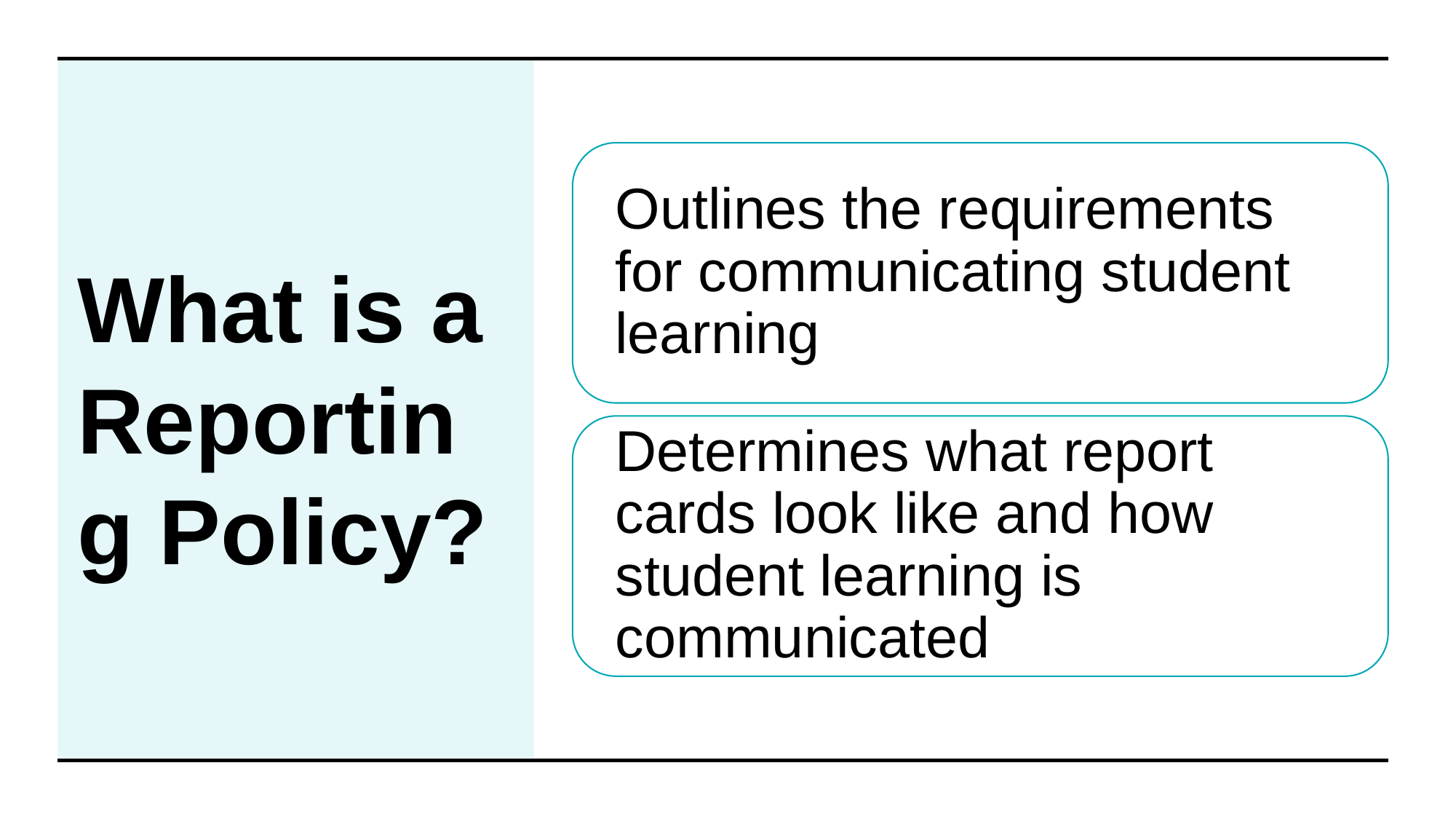

Outlines the requirements for communicating student learning
Determines what report cards look like and how student learning is communicated
# What is a Reporting Policy?